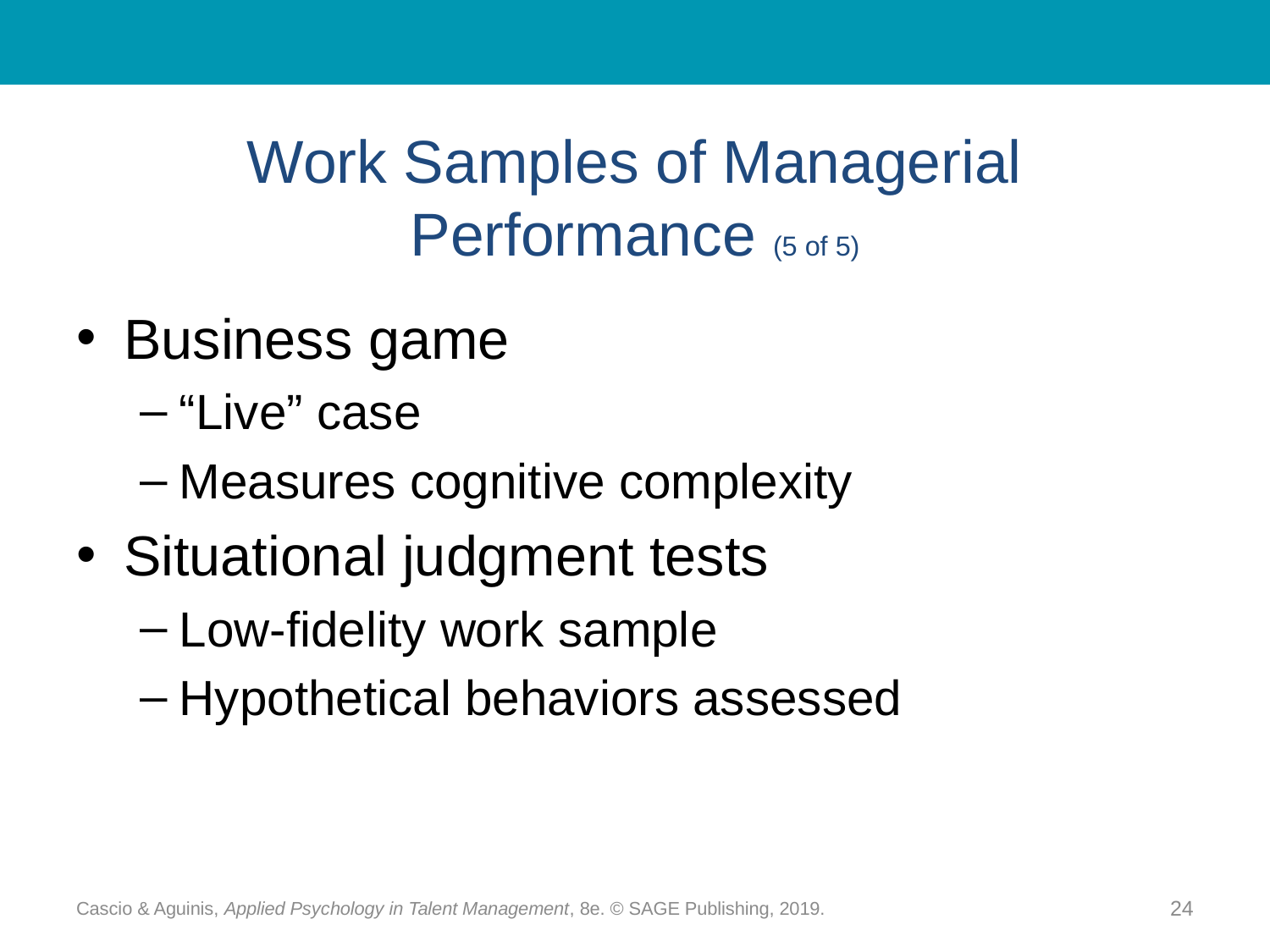

# Work Samples of Managerial Performance (5 of 5)
Business game
“Live” case
Measures cognitive complexity
Situational judgment tests
Low-fidelity work sample
Hypothetical behaviors assessed

Cascio & Aguinis, Applied Psychology in Talent Management, 8e. © SAGE Publishing, 2019.
24